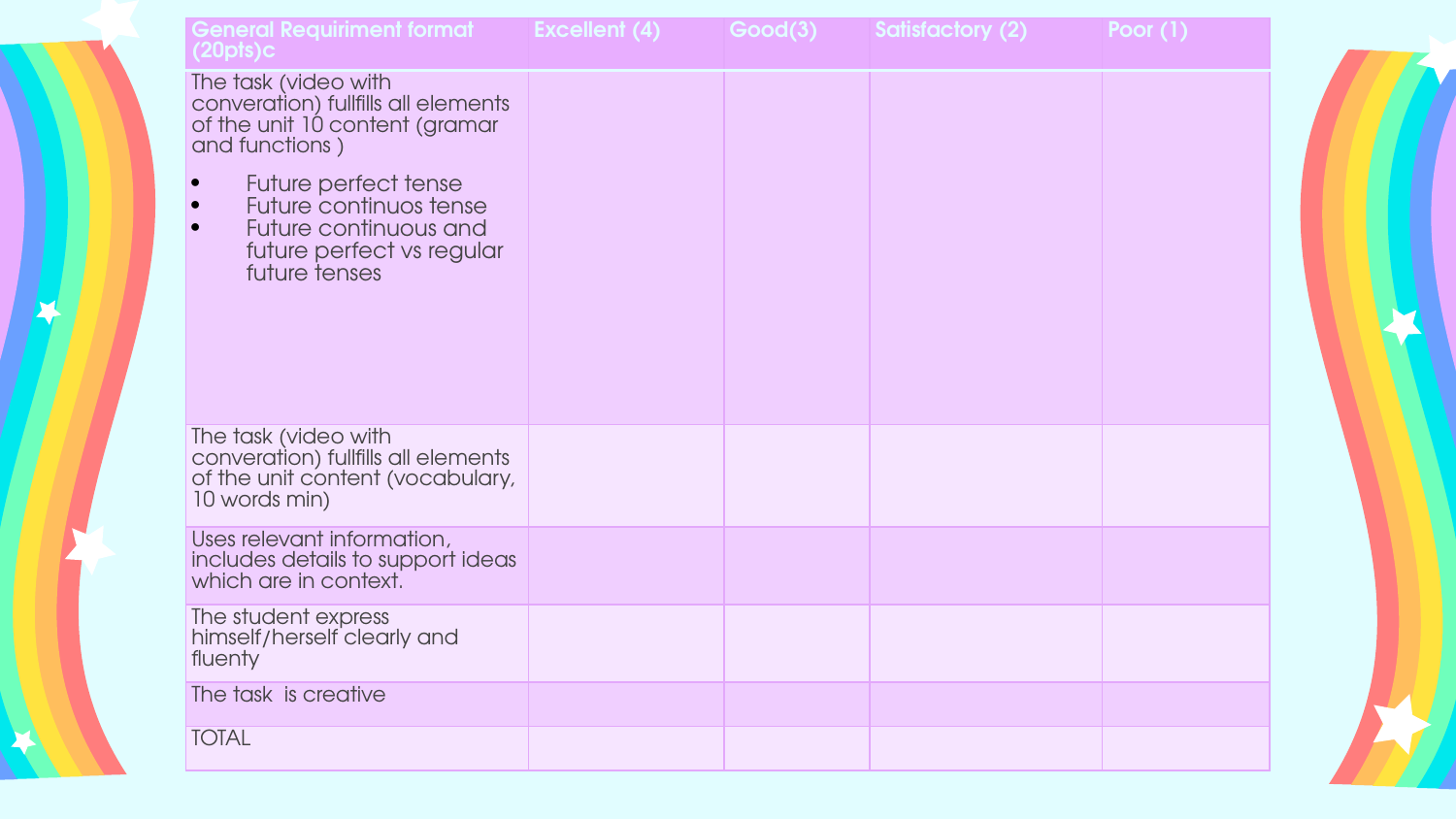

| General Requiriment format (20pts)c | Excellent (4) | Good(3) | Satisfactory (2) | Poor (1) |
| --- | --- | --- | --- | --- |
| The task (video with converation) fullfills all elements of the unit 10 content (gramar and functions ) Future perfect tense Future continuos tense Future continuous and future perfect vs regular future tenses |  |  |  |  |
| The task (video with converation) fullfills all elements of the unit content (vocabulary, 10 words min) |  |  |  |  |
| Uses relevant information, includes details to support ideas which are in context. |  |  |  |  |
| The student express himself/herself clearly and fluenty |  |  |  |  |
| The task is creative |  |  |  |  |
| TOTAL |  |  |  |  |